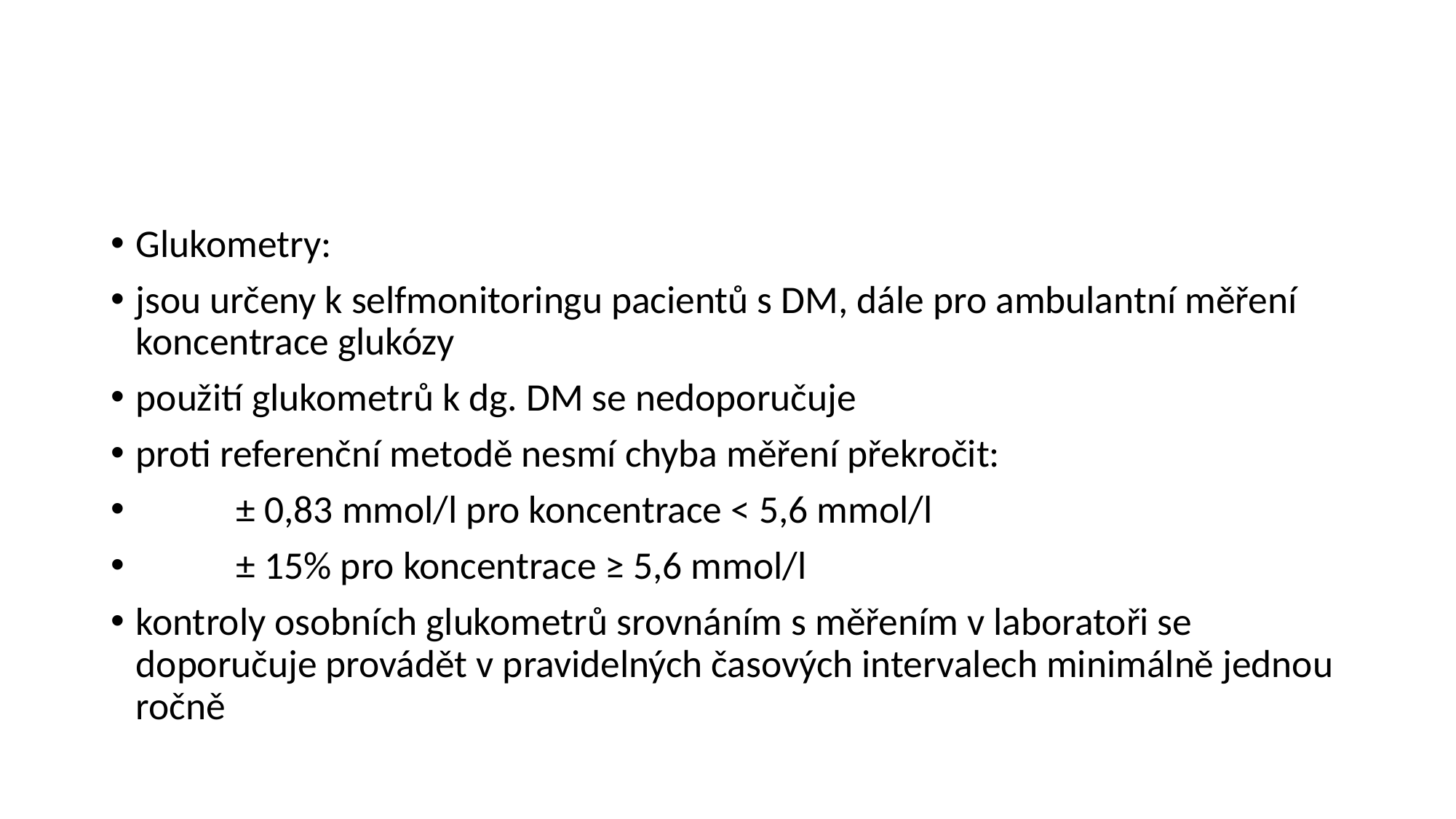

#
Glukometry:
jsou určeny k selfmonitoringu pacientů s DM, dále pro ambulantní měření koncentrace glukózy
použití glukometrů k dg. DM se nedoporučuje
proti referenční metodě nesmí chyba měření překročit:
	± 0,83 mmol/l pro koncentrace < 5,6 mmol/l
	± 15% pro koncentrace ≥ 5,6 mmol/l
kontroly osobních glukometrů srovnáním s měřením v laboratoři se doporučuje provádět v pravidelných časových intervalech minimálně jednou ročně